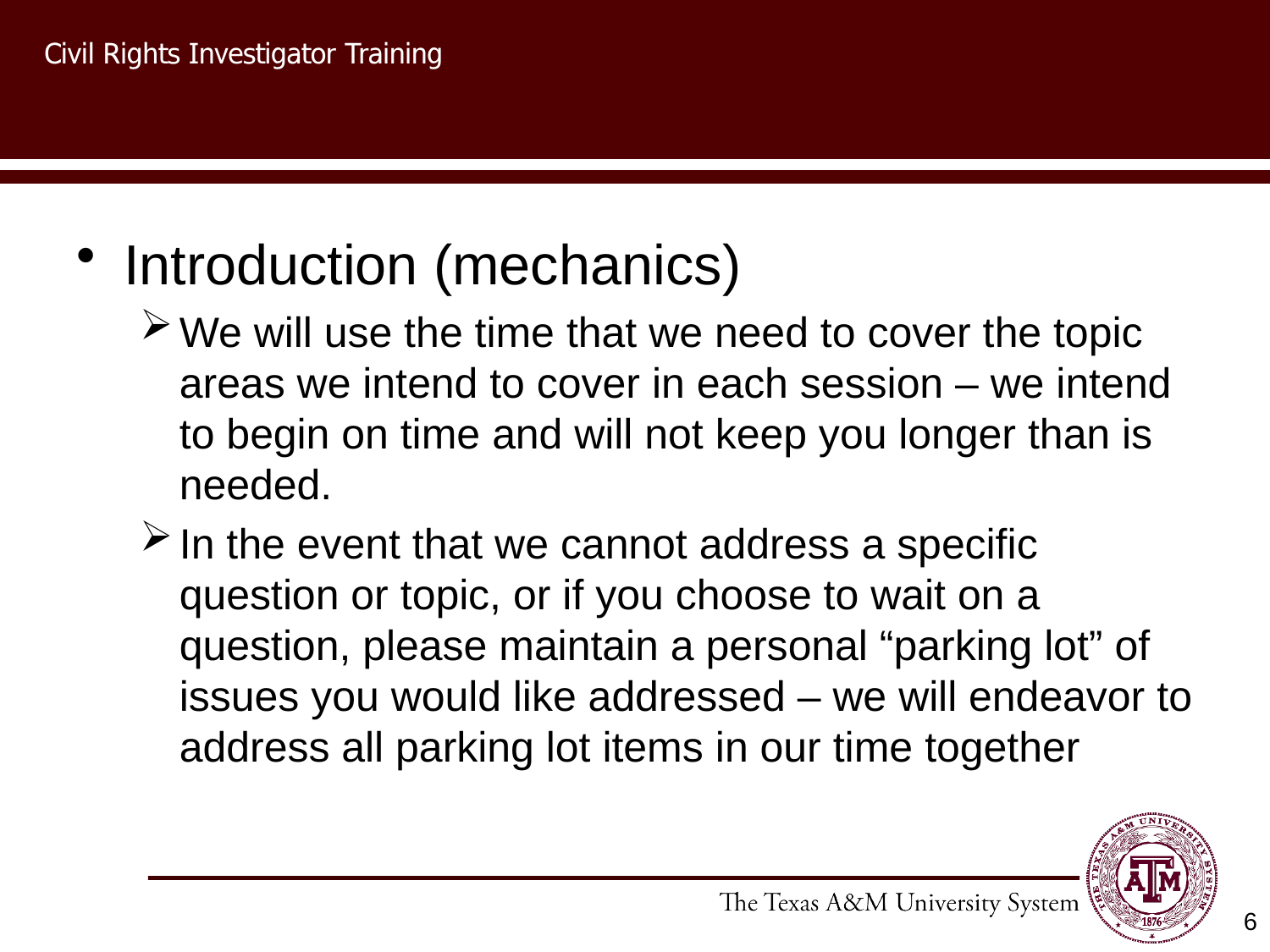

# Civil Rights Investigator Training
Introduction (mechanics)
We will use the time that we need to cover the topic areas we intend to cover in each session – we intend to begin on time and will not keep you longer than is needed.
In the event that we cannot address a specific question or topic, or if you choose to wait on a question, please maintain a personal “parking lot” of issues you would like addressed – we will endeavor to address all parking lot items in our time together

6